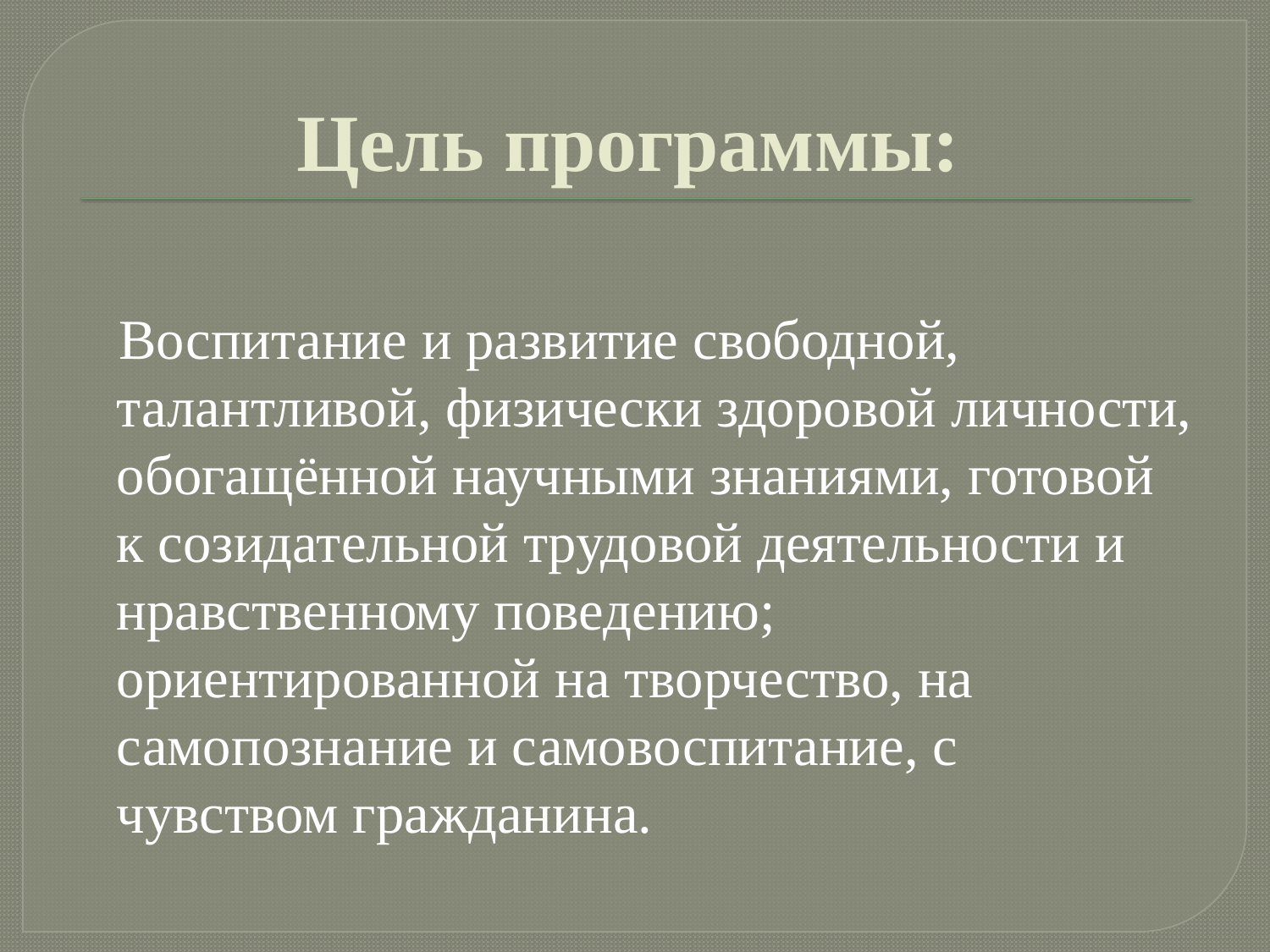

# Цель программы:

   Воспитание и развитие свободной, талантливой, физически здоровой личности, обогащённой научными знаниями, готовой к созидательной трудовой деятельности и нравственному поведению; ориентированной на творчество, на самопознание и самовоспитание, с чувством гражданина.